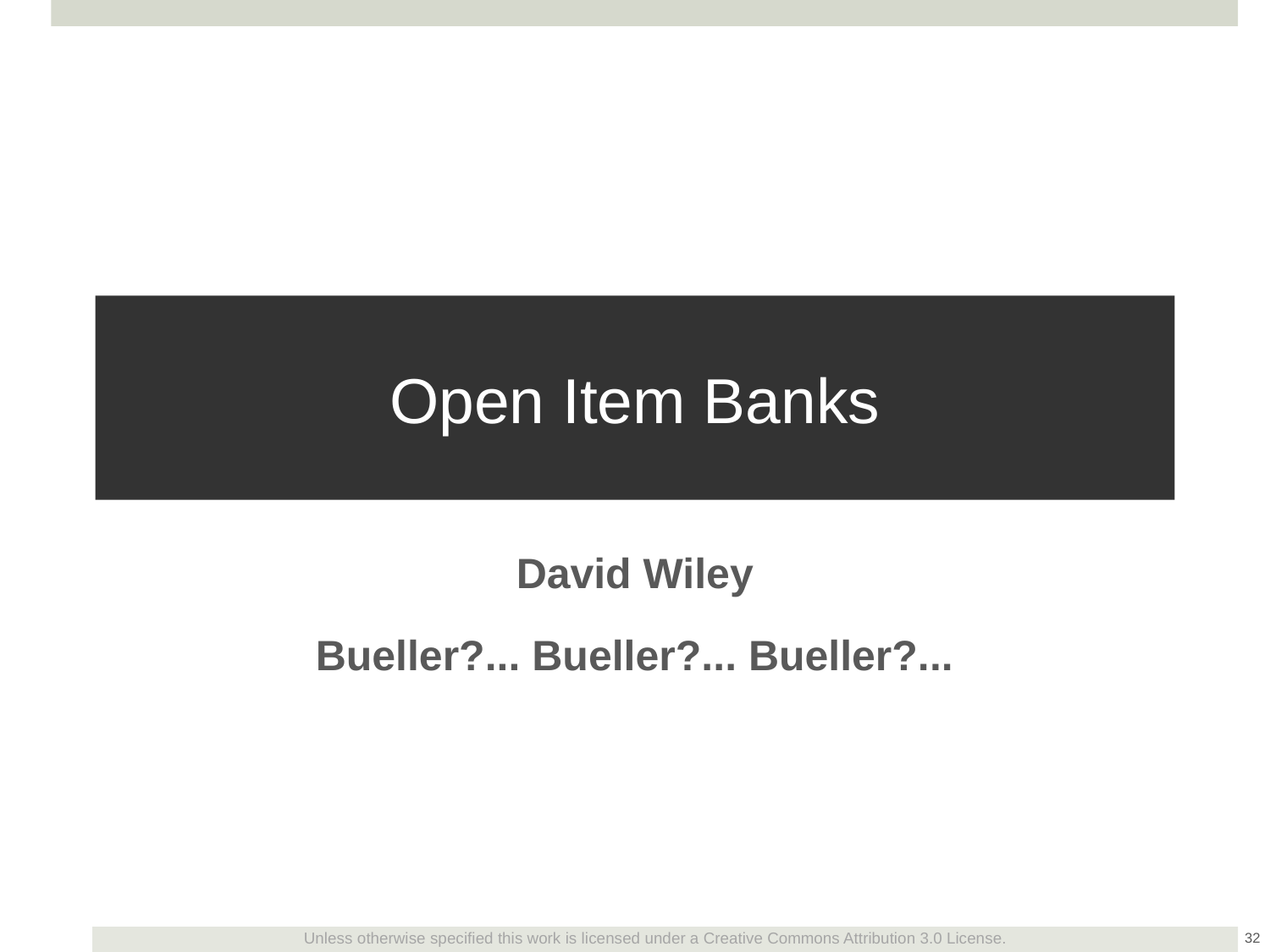

# Open Item Banks
David Wiley
Bueller?... Bueller?... Bueller?...
32